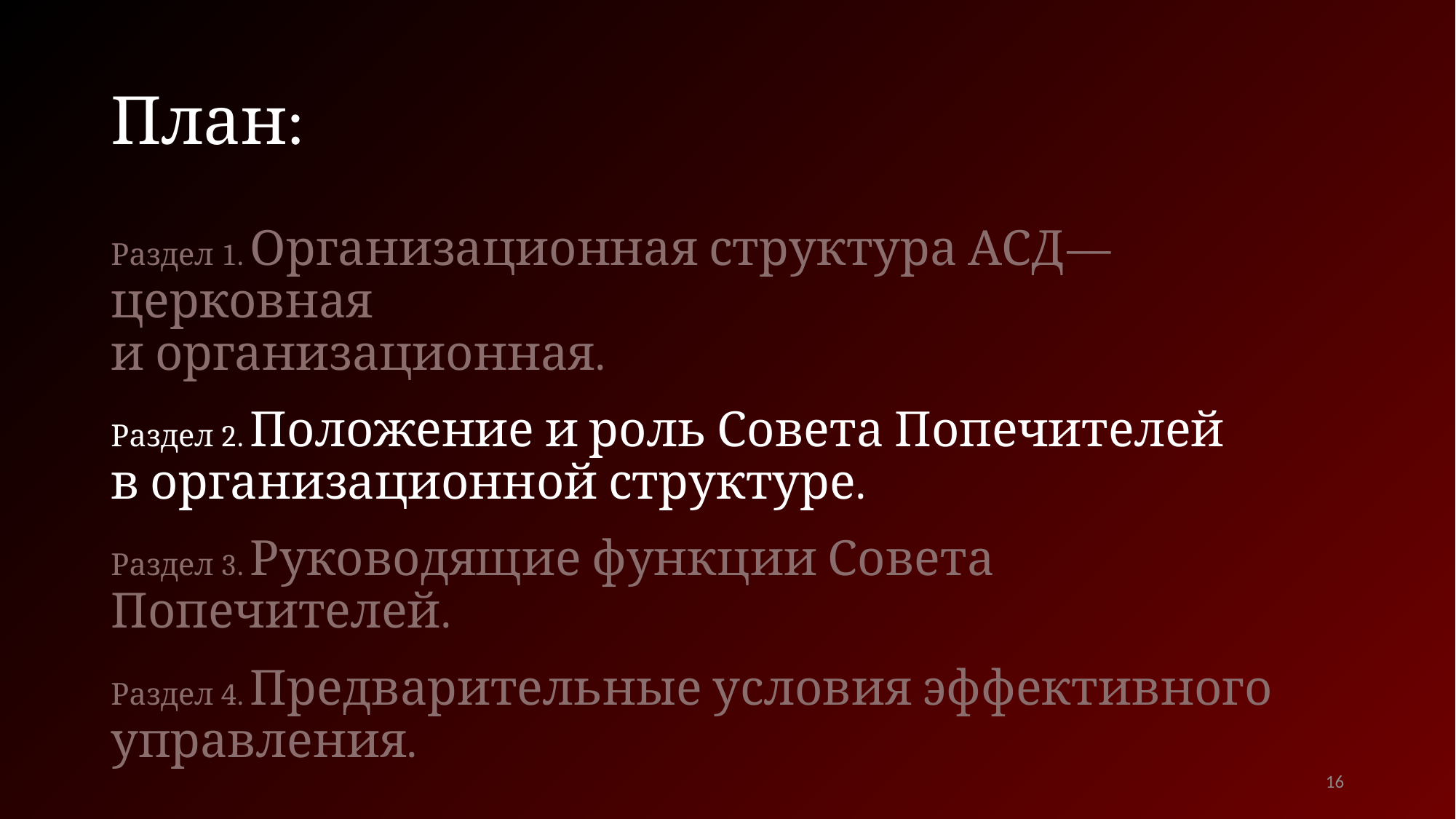

# План:
Раздел 1. Организационная структура АСД—церковная
и организационная.
Раздел 2. Положение и роль Совета Попечителей
в организационной структуре.
Раздел 3. Руководящие функции Совета Попечителей.
Раздел 4. Предварительные условия эффективного управления.

16